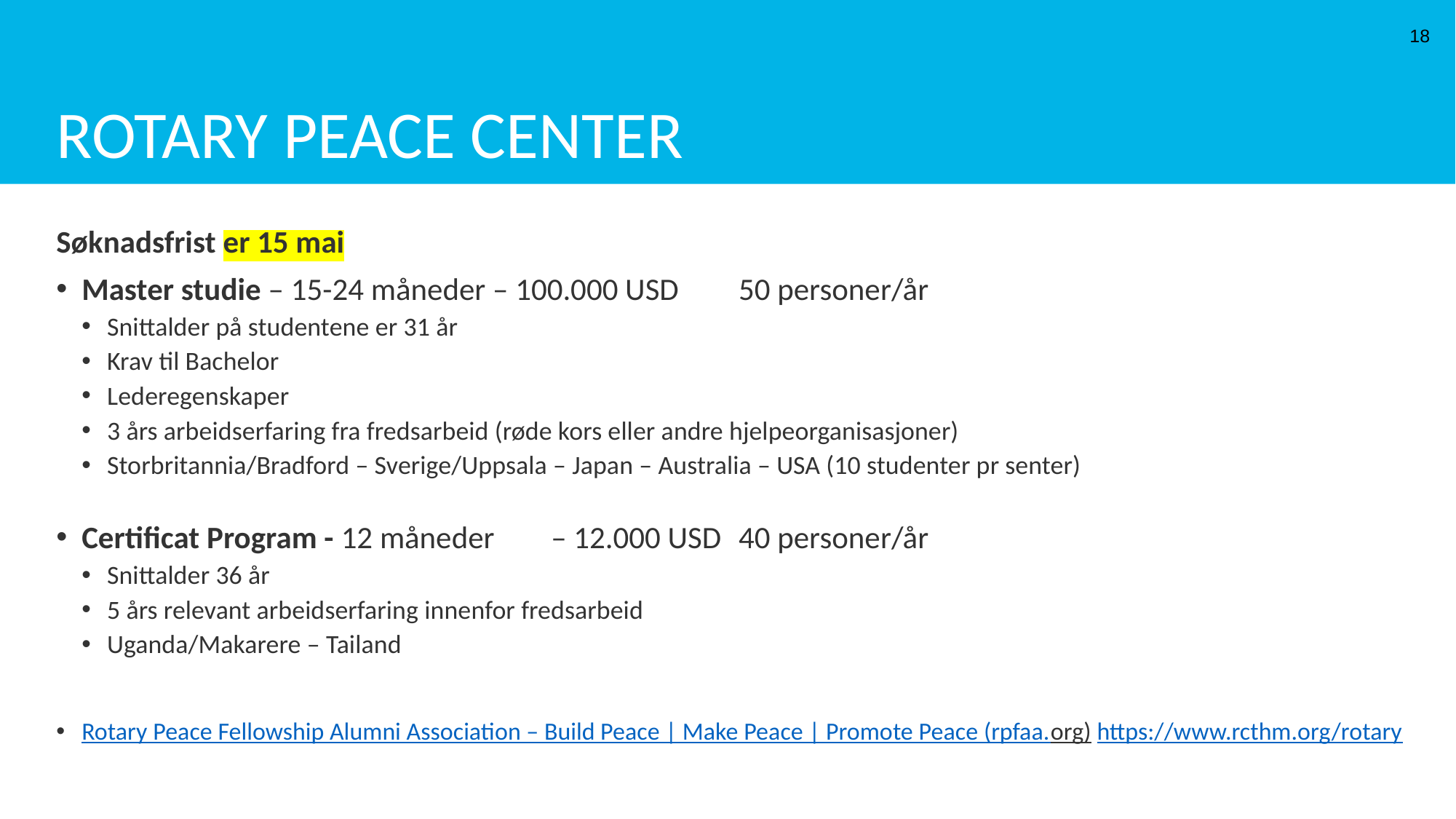

# ROTARY PEACE CENTER
18
Søknadsfrist er 15 mai
Master studie – 15-24 måneder – 100.000 USD	50 personer/år
Snittalder på studentene er 31 år
Krav til Bachelor
Lederegenskaper
3 års arbeidserfaring fra fredsarbeid (røde kors eller andre hjelpeorganisasjoner)
Storbritannia/Bradford – Sverige/Uppsala – Japan – Australia – USA (10 studenter pr senter)
Certificat Program - 12 måneder 	– 12.000 USD	40 personer/år
Snittalder 36 år
5 års relevant arbeidserfaring innenfor fredsarbeid
Uganda/Makarere – Tailand

Rotary Peace Fellowship Alumni Association – Build Peace | Make Peace | Promote Peace (rpfaa.org) https://www.rcthm.org/rotary